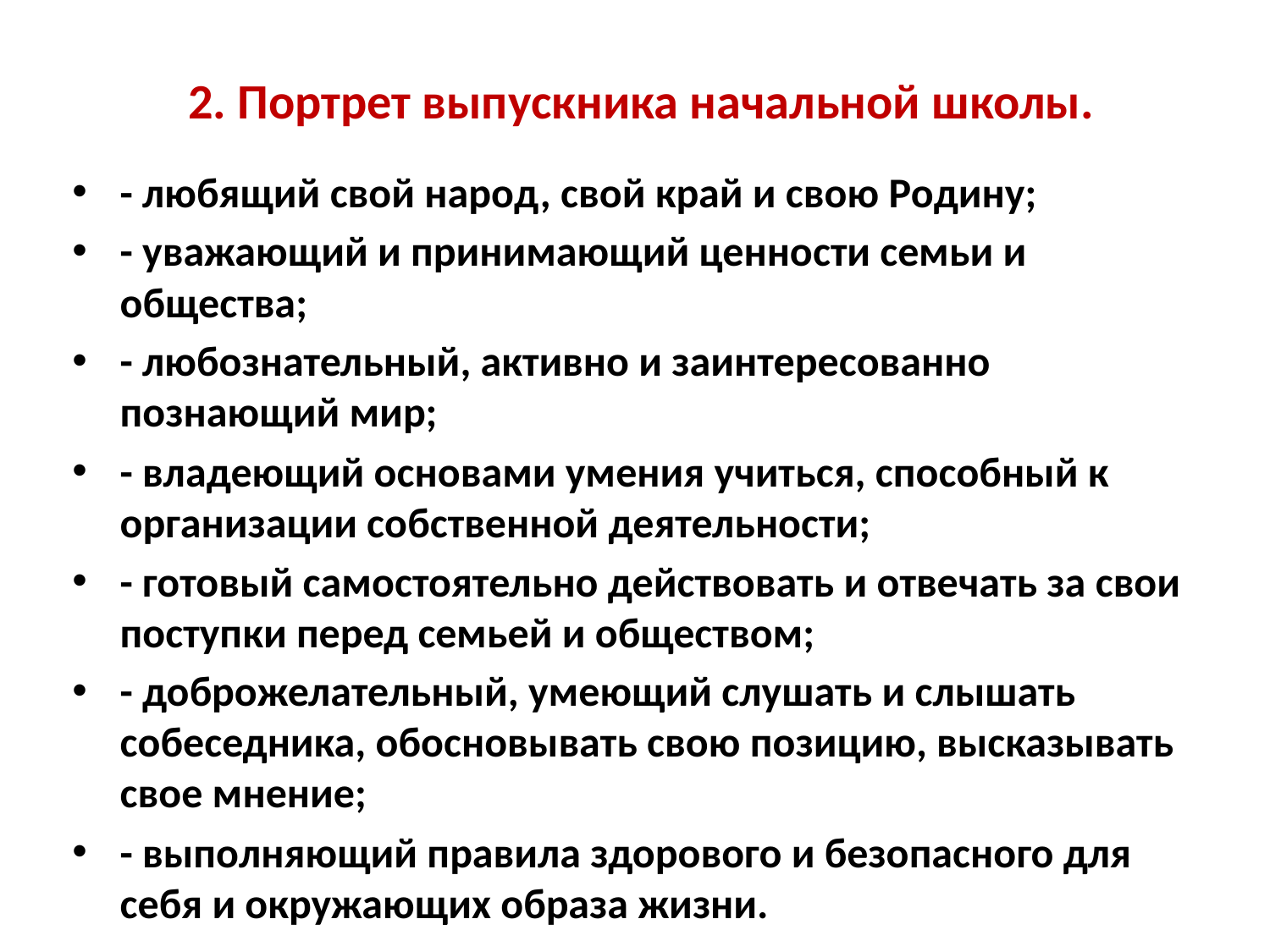

# 2. Портрет выпускника начальной школы.
- любящий свой народ, свой край и свою Родину;
- уважающий и принимающий ценности семьи и общества;
- любознательный, активно и заинтересованно познающий мир;
- владеющий основами умения учиться, способный к организации собственной деятельности;
- готовый самостоятельно действовать и отвечать за свои поступки перед семьей и обществом;
- доброжелательный, умеющий слушать и слышать собеседника, обосновывать свою позицию, высказывать свое мнение;
- выполняющий правила здорового и безопасного для себя и окружающих образа жизни.